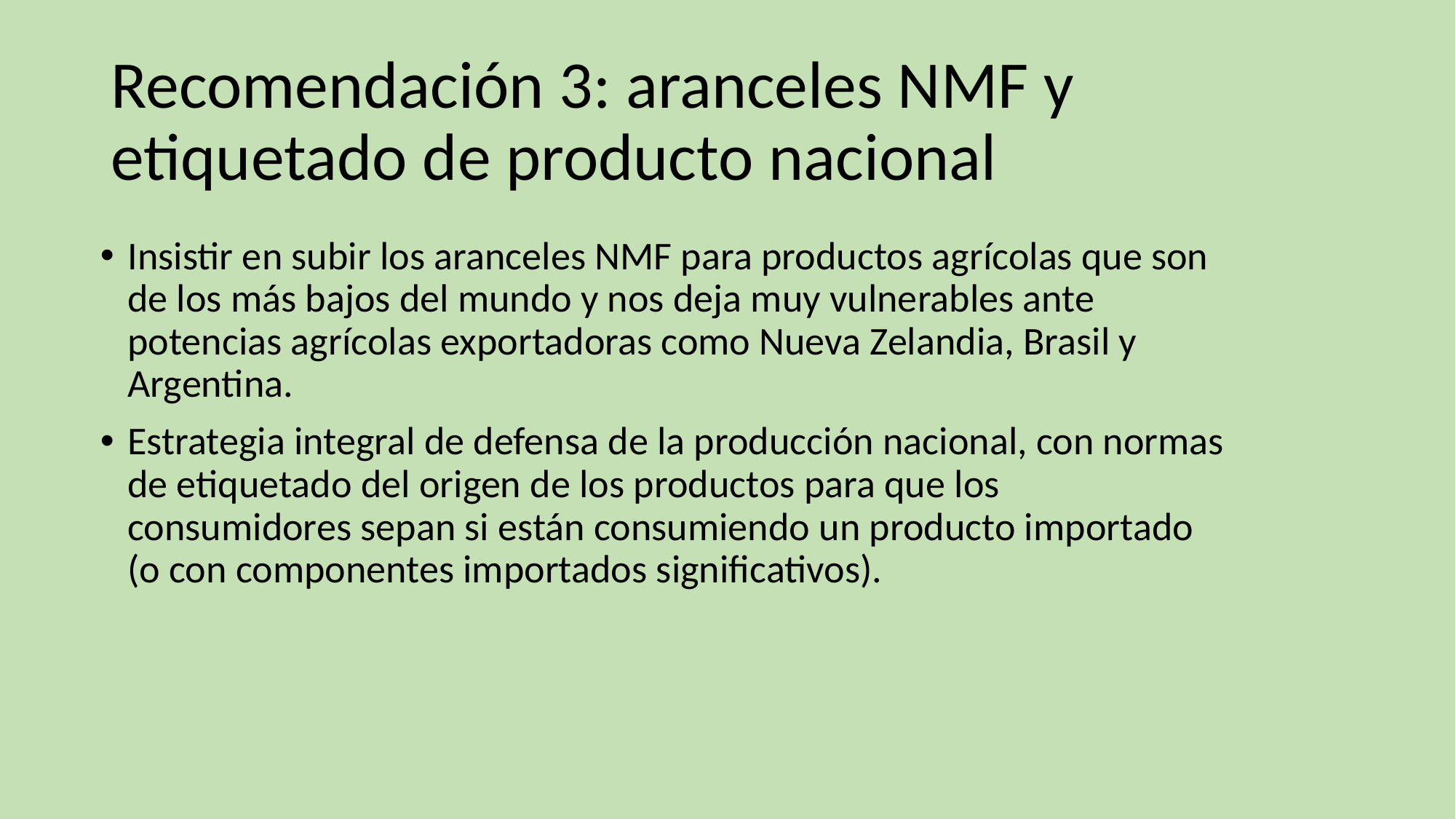

# Recomendación 3: aranceles NMF y etiquetado de producto nacional
Insistir en subir los aranceles NMF para productos agrícolas que son de los más bajos del mundo y nos deja muy vulnerables ante potencias agrícolas exportadoras como Nueva Zelandia, Brasil y Argentina.
Estrategia integral de defensa de la producción nacional, con normas de etiquetado del origen de los productos para que los consumidores sepan si están consumiendo un producto importado (o con componentes importados significativos).